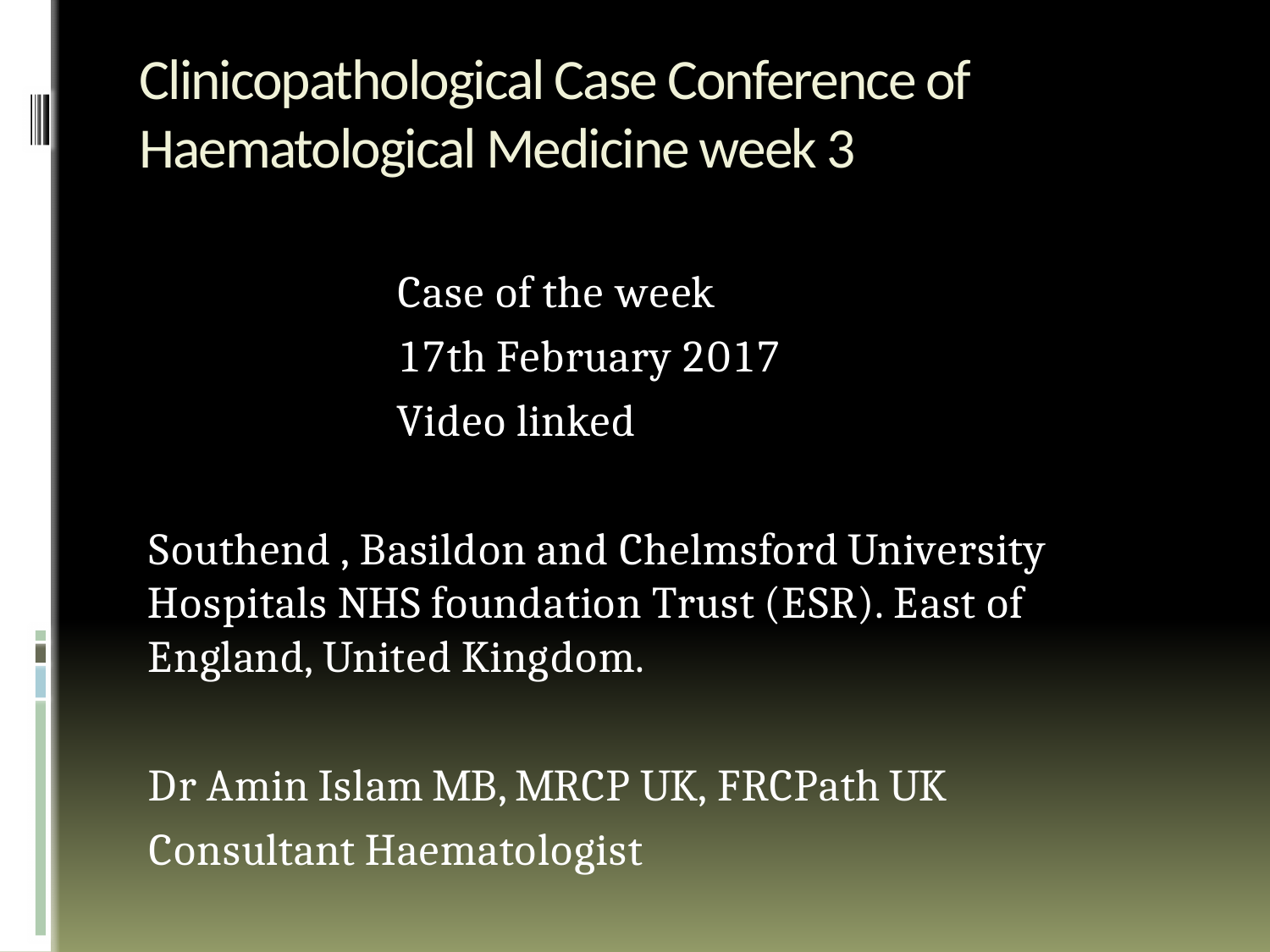

# Clinicopathological Case Conference of Haematological Medicine week 3
                         Case of the week
                         17th February 2017
                         Video linked

Southend , Basildon and Chelmsford University Hospitals NHS foundation Trust (ESR). East of England, United Kingdom.

Dr Amin Islam MB, MRCP UK, FRCPath UK
Consultant Haematologist